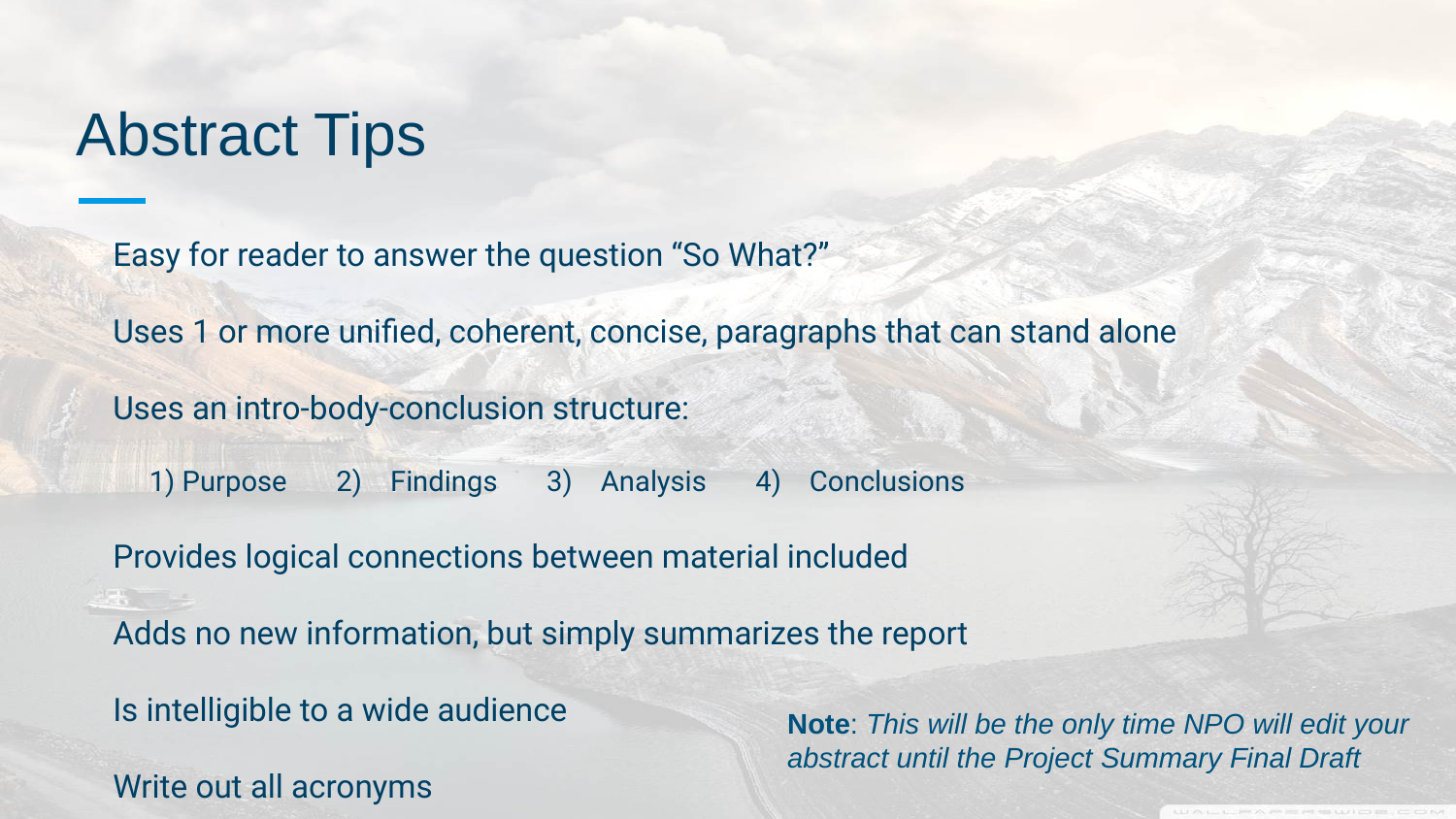

# Abstract Tips
Easy for reader to answer the question “So What?”
Uses 1 or more unified, coherent, concise, paragraphs that can stand alone
Uses an intro-body-conclusion structure:
1) Purpose       2)    Findings       3)    Analysis       4)    Conclusions
Provides logical connections between material included
Adds no new information, but simply summarizes the report
Is intelligible to a wide audience
Write out all acronyms
Note: This will be the only time NPO will edit your abstract until the Project Summary Final Draft